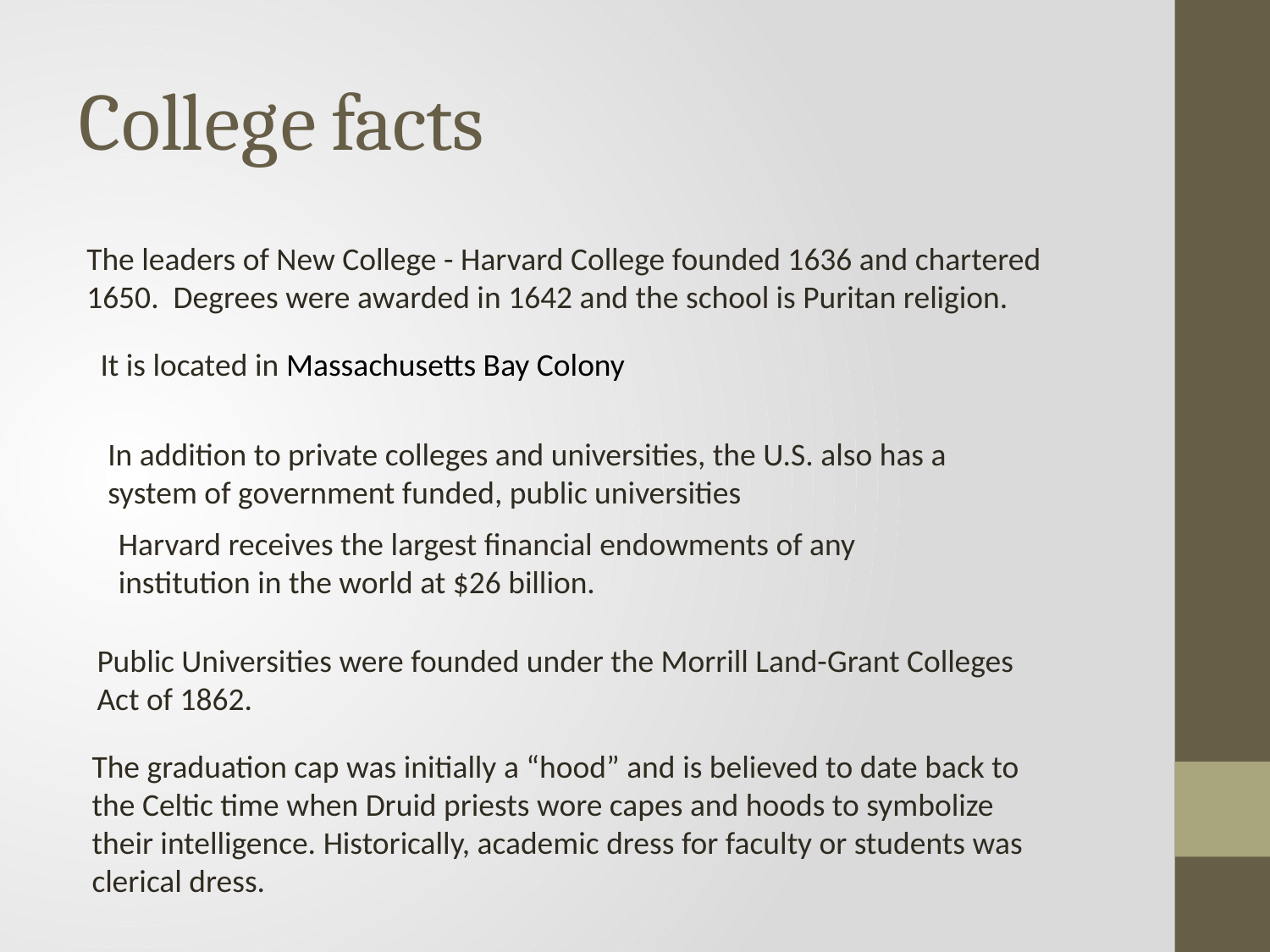

# College facts
The leaders of New College - Harvard College founded 1636 and chartered 1650.  Degrees were awarded in 1642 and the school is Puritan religion.
It is located in Massachusetts Bay Colony

In addition to private colleges and universities, the U.S. also has a system of government funded, public universities
Harvard receives the largest financial endowments of any institution in the world at $26 billion.
Public Universities were founded under the Morrill Land-Grant Colleges Act of 1862.
The graduation cap was initially a “hood” and is believed to date back to the Celtic time when Druid priests wore capes and hoods to symbolize their intelligence. Historically, academic dress for faculty or students was clerical dress.